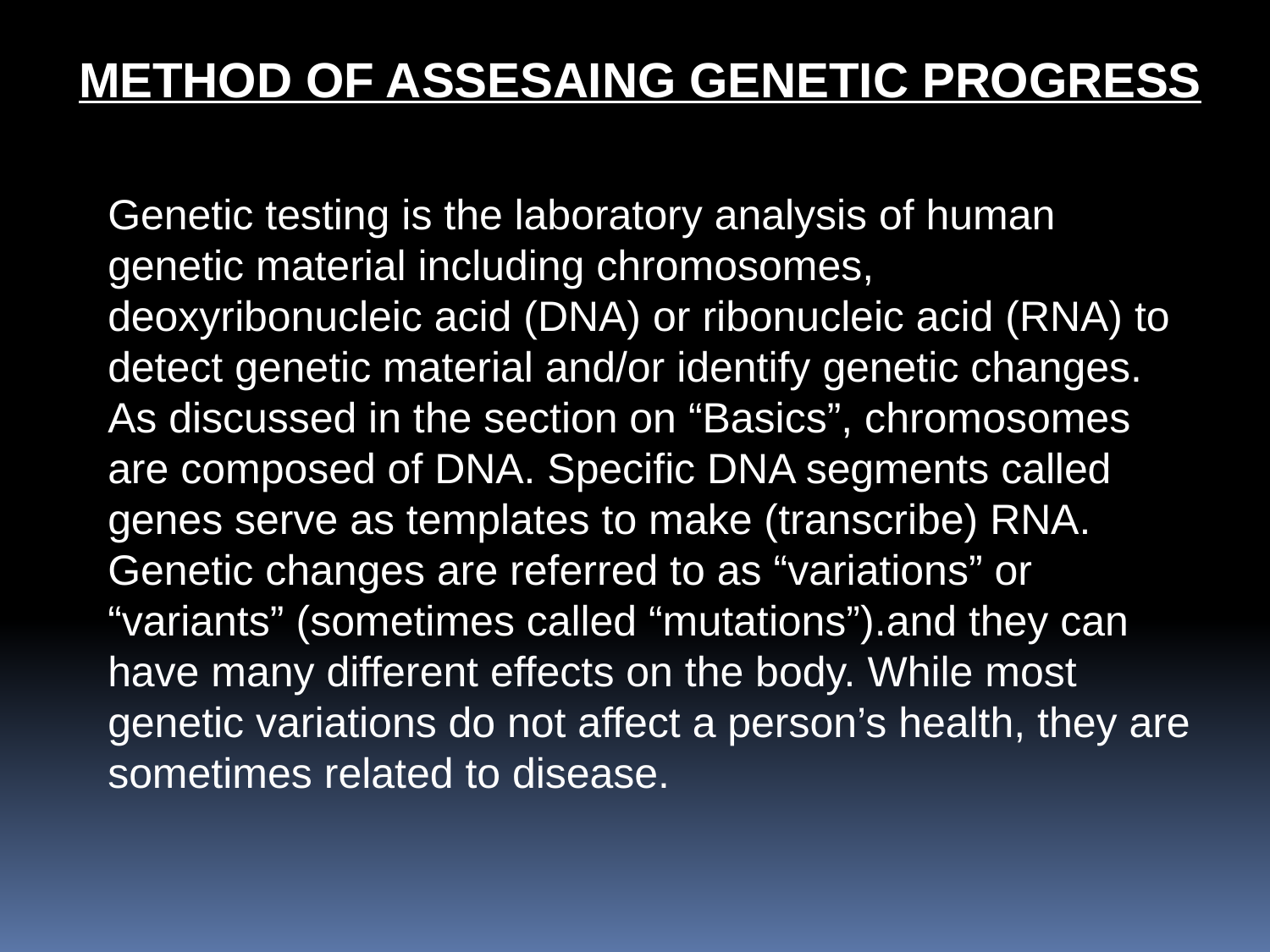

METHOD OF ASSESAING GENETIC PROGRESS

Genetic testing is the laboratory analysis of human genetic material including chromosomes, deoxyribonucleic acid (DNA) or ribonucleic acid (RNA) to detect genetic material and/or identify genetic changes. As discussed in the section on “Basics”, chromosomes are composed of DNA. Specific DNA segments called genes serve as templates to make (transcribe) RNA. Genetic changes are referred to as “variations” or “variants” (sometimes called “mutations”).and they can have many different effects on the body. While most genetic variations do not affect a person’s health, they are sometimes related to disease.